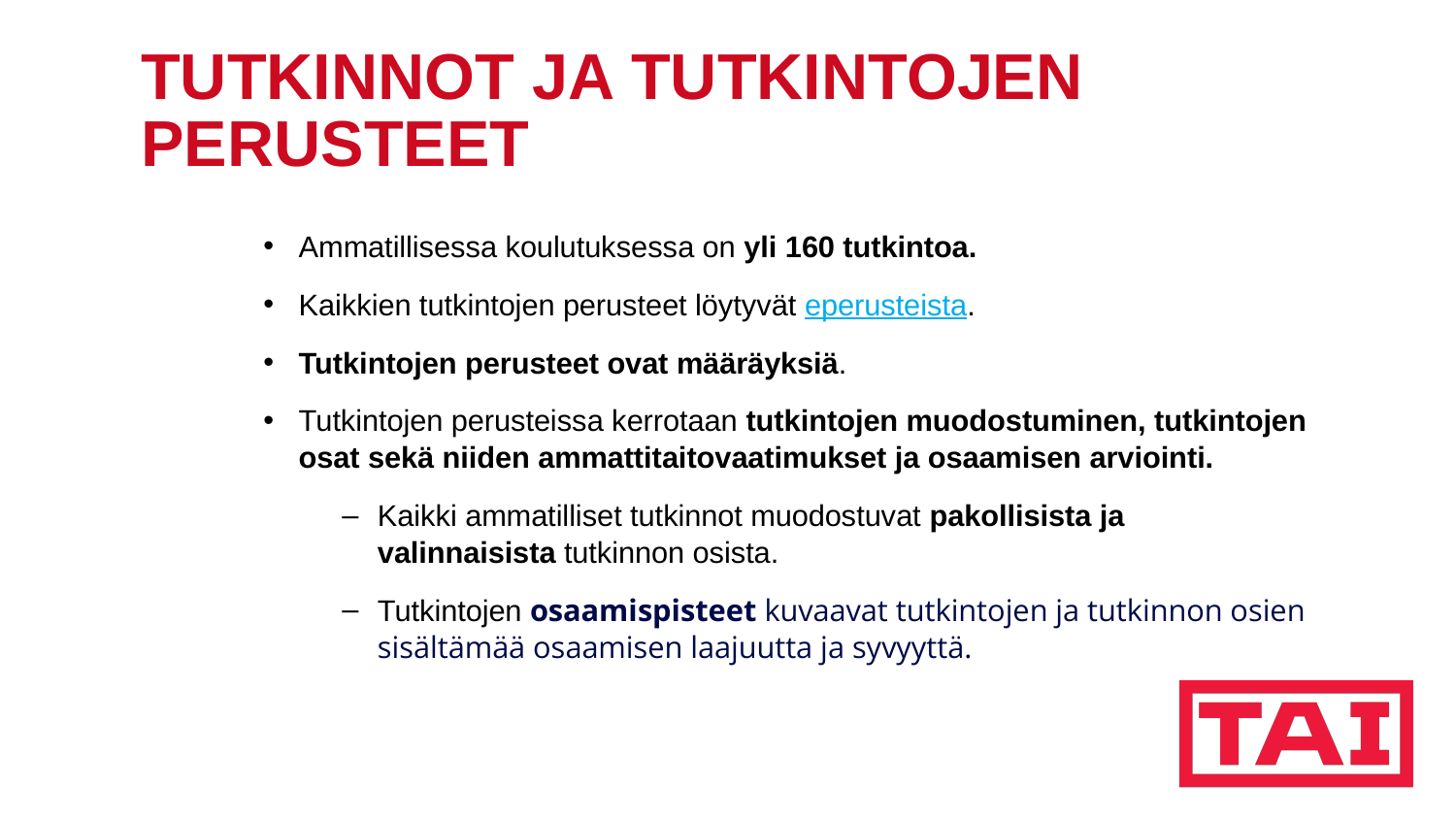

# TUTKINNOT JA TUTKINTOJEN PERUSTEET
Ammatillisessa koulutuksessa on yli 160 tutkintoa.
Kaikkien tutkintojen perusteet löytyvät eperusteista.
Tutkintojen perusteet ovat määräyksiä.
Tutkintojen perusteissa kerrotaan tutkintojen muodostuminen, tutkintojen osat sekä niiden ammattitaitovaatimukset ja osaamisen arviointi.
Kaikki ammatilliset tutkinnot muodostuvat pakollisista ja valinnaisista tutkinnon osista.
Tutkintojen osaamispisteet kuvaavat tutkintojen ja tutkinnon osien sisältämää osaamisen laajuutta ja syvyyttä.